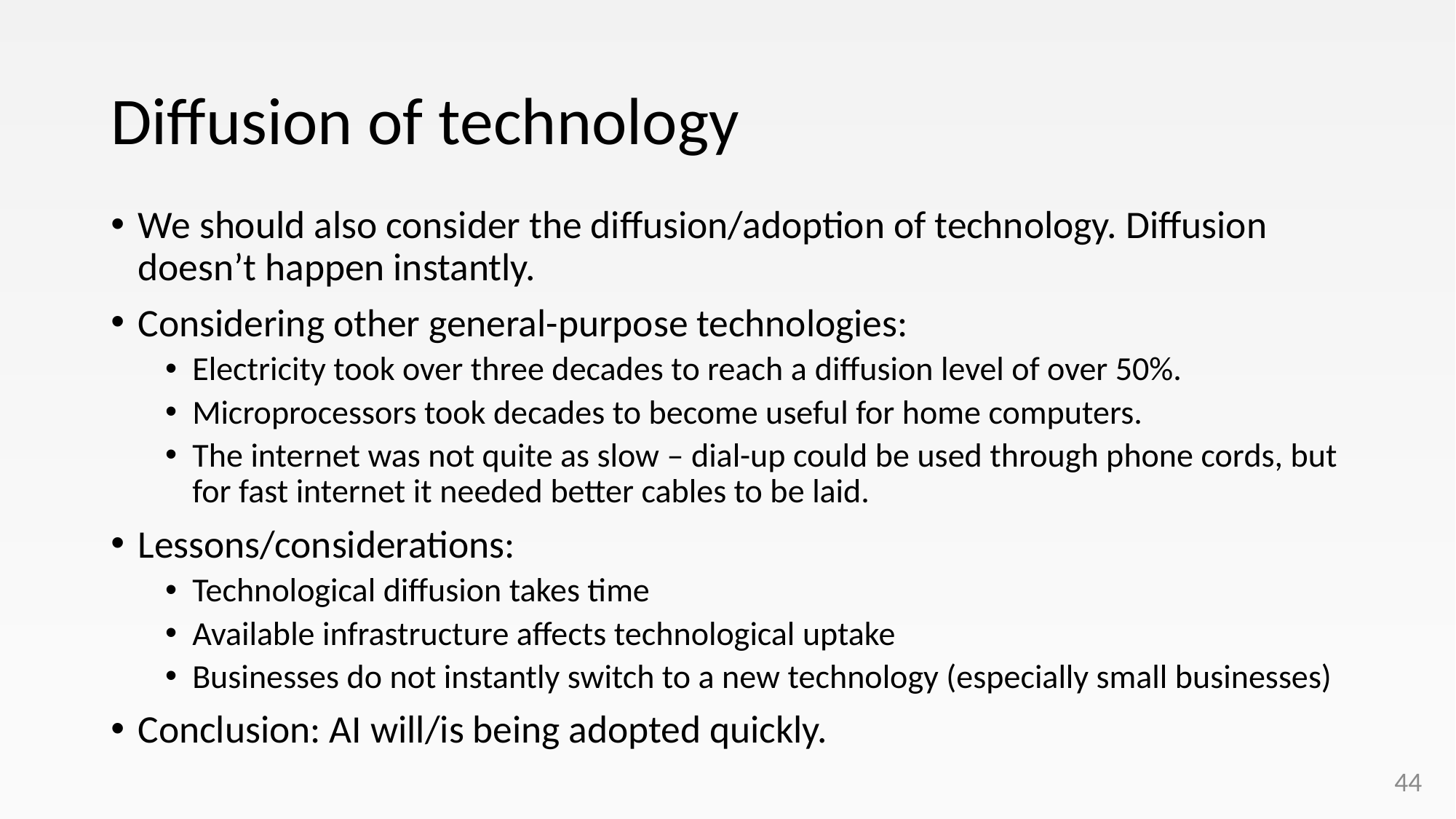

# Diffusion of technology
We should also consider the diffusion/adoption of technology. Diffusion doesn’t happen instantly.
Considering other general-purpose technologies:
Electricity took over three decades to reach a diffusion level of over 50%.
Microprocessors took decades to become useful for home computers.
The internet was not quite as slow – dial-up could be used through phone cords, but for fast internet it needed better cables to be laid.
Lessons/considerations:
Technological diffusion takes time
Available infrastructure affects technological uptake
Businesses do not instantly switch to a new technology (especially small businesses)
Conclusion: AI will/is being adopted quickly.
44